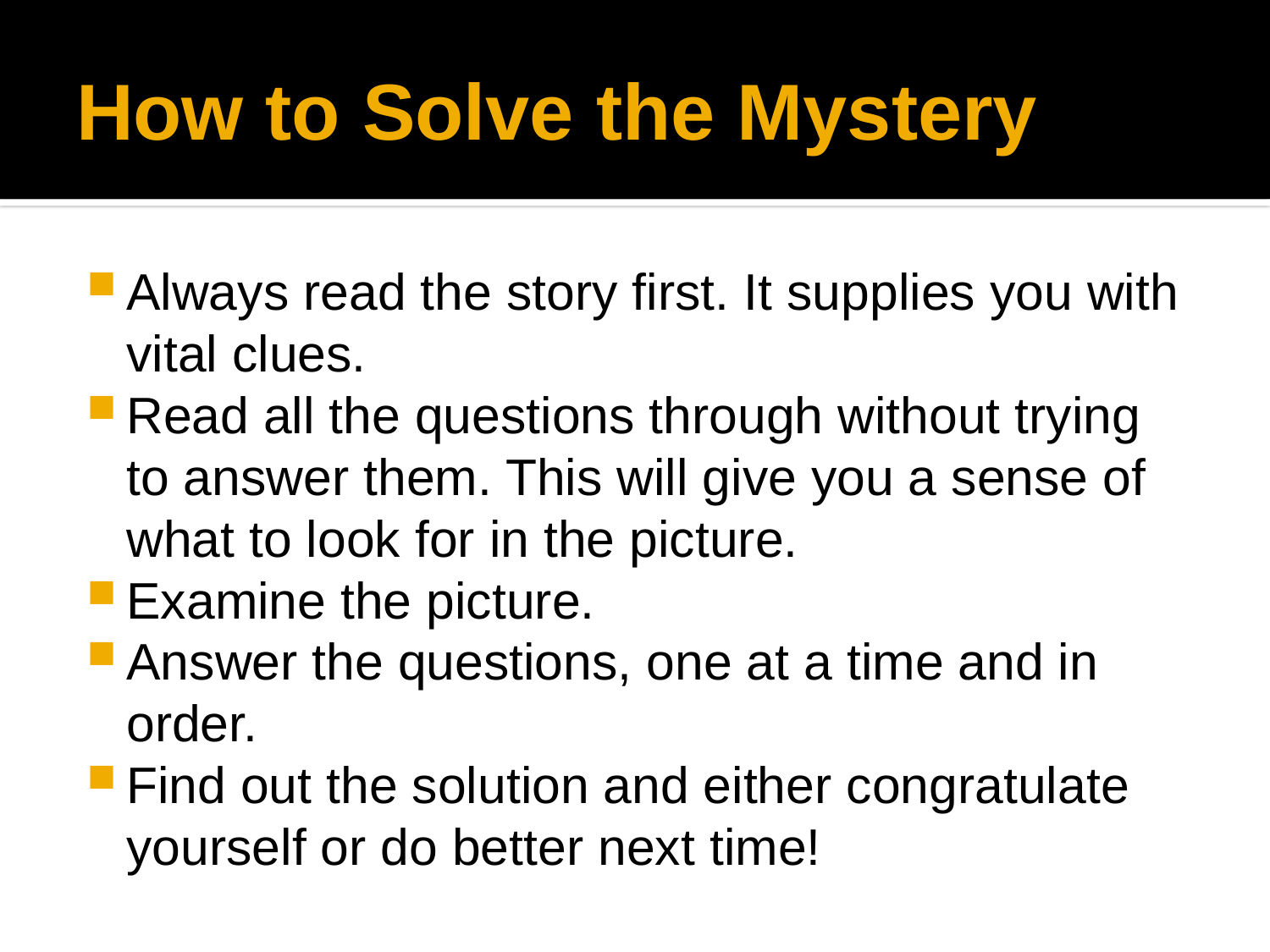

# How to Solve the Mystery
Always read the story first. It supplies you with vital clues.
Read all the questions through without trying to answer them. This will give you a sense of what to look for in the picture.
Examine the picture.
Answer the questions, one at a time and in order.
Find out the solution and either congratulate yourself or do better next time!